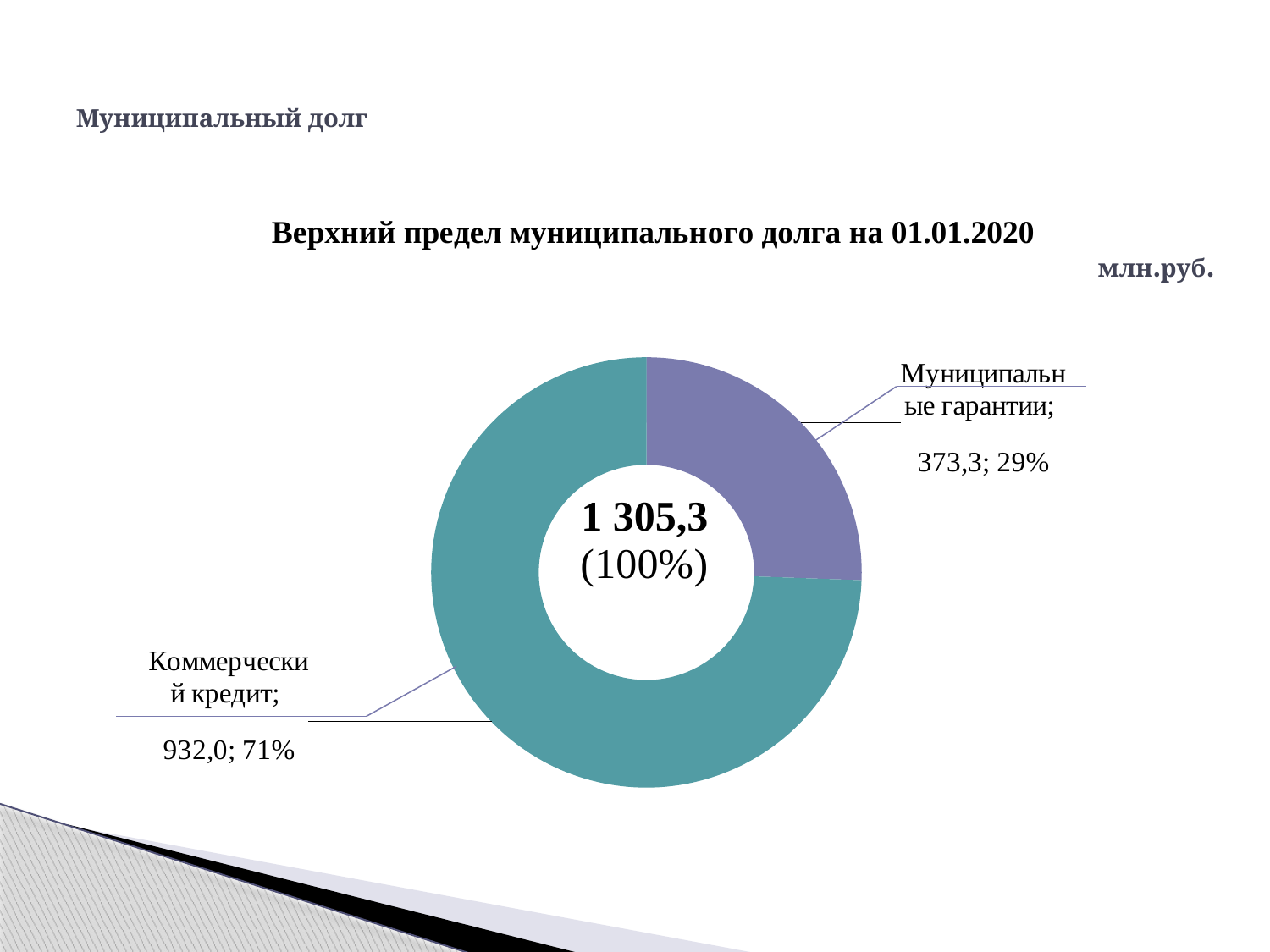

# Муниципальный долг

### Chart: Верхний предел муниципального долга на 01.01.2020

| Category | Верхний предел муниципального долга на 01.01.2020 |
|---|---|
| Муниципальные гарантии | 320.3 |
| Коммерческий кредит | 932.0 |
млн.руб.